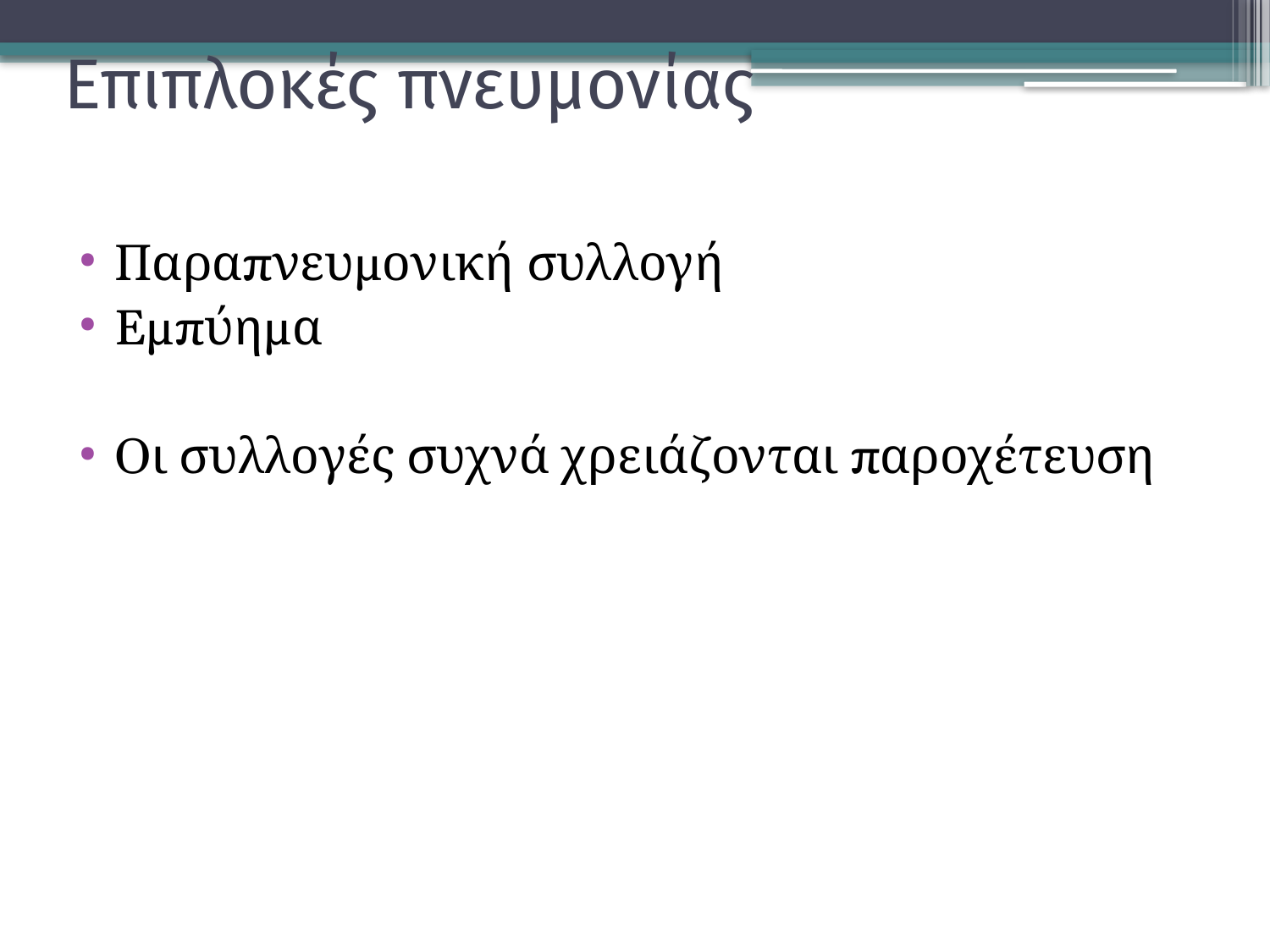

Επιπλοκές πνευμονίας
# Παραπνευμονική συλλογή
Εμπύημα

Οι συλλογές συχνά χρειάζονται παροχέτευση